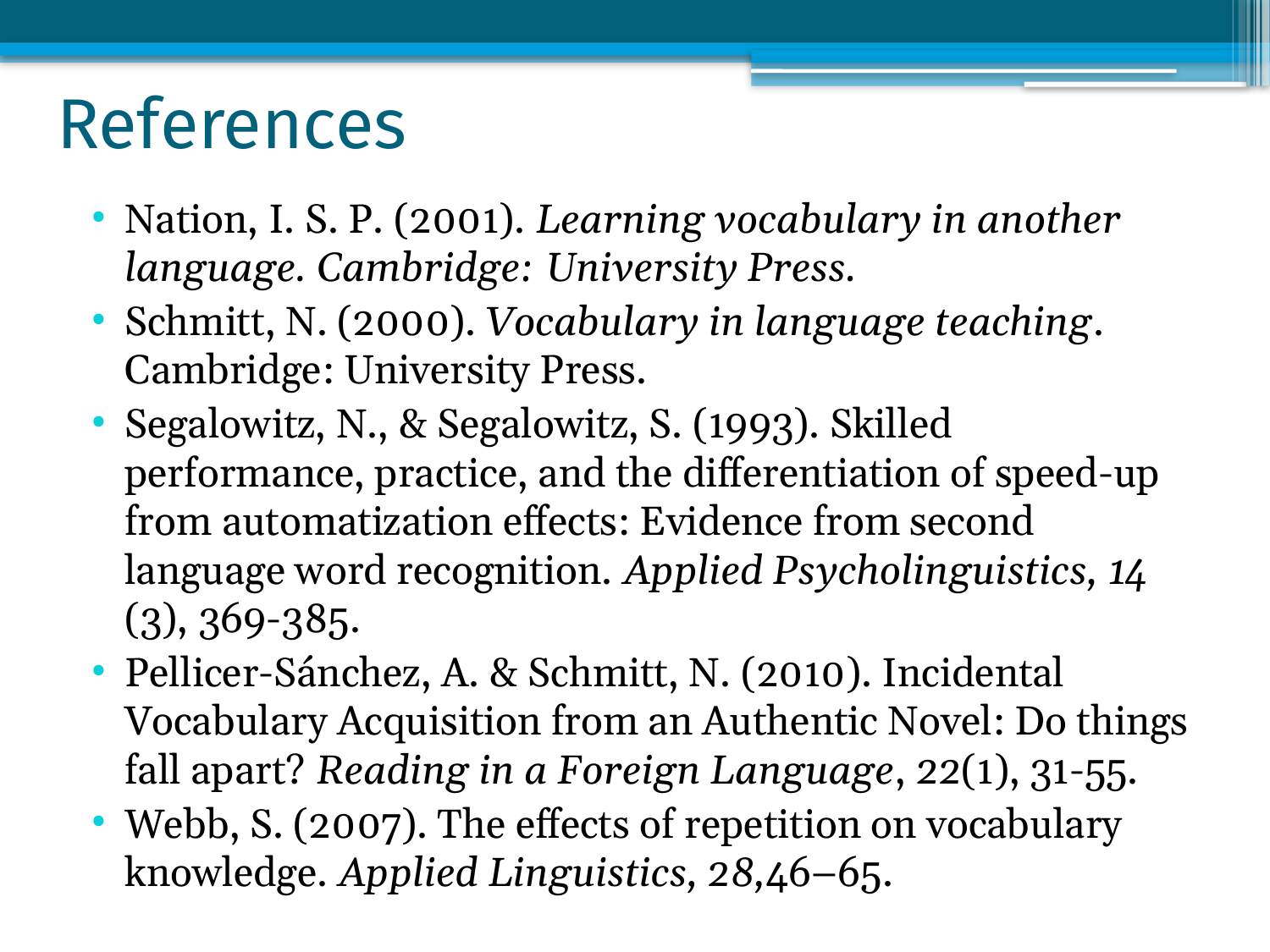

# References
Nation, I. S. P. (2001). Learning vocabulary in another language. Cambridge: University Press.
Schmitt, N. (2000). Vocabulary in language teaching. Cambridge: University Press.
Segalowitz, N., & Segalowitz, S. (1993). Skilled performance, practice, and the differentiation of speed-up from automatization effects: Evidence from second language word recognition. Applied Psycholinguistics, 14 (3), 369-385.
Pellicer-Sánchez, A. & Schmitt, N. (2010). Incidental Vocabulary Acquisition from an Authentic Novel: Do things fall apart? Reading in a Foreign Language, 22(1), 31-55.
Webb, S. (2007). The effects of repetition on vocabulary knowledge. Applied Linguistics, 28,46–65.